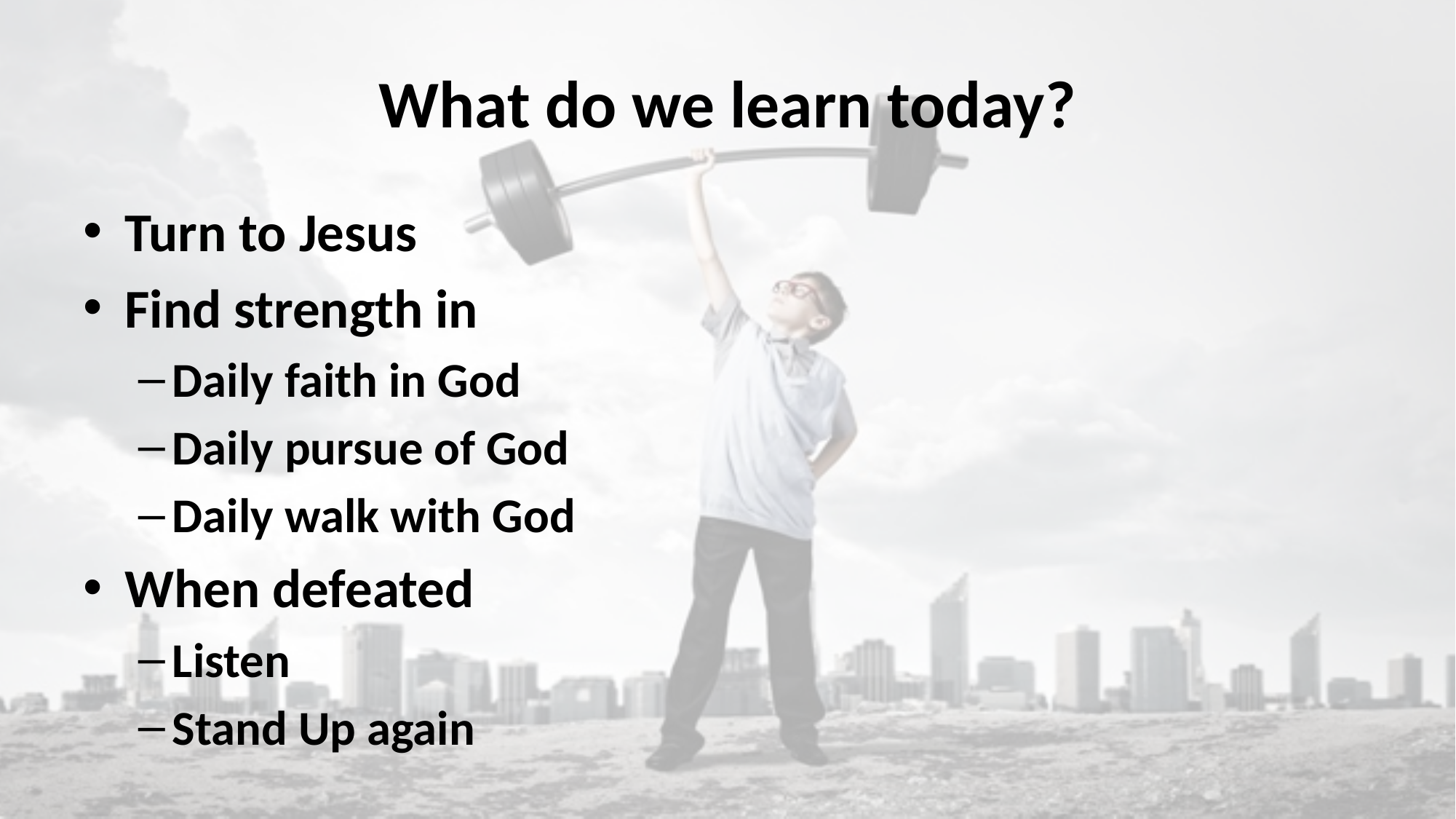

# What do we learn today?
Turn to Jesus
Find strength in
Daily faith in God
Daily pursue of God
Daily walk with God
When defeated
Listen
Stand Up again